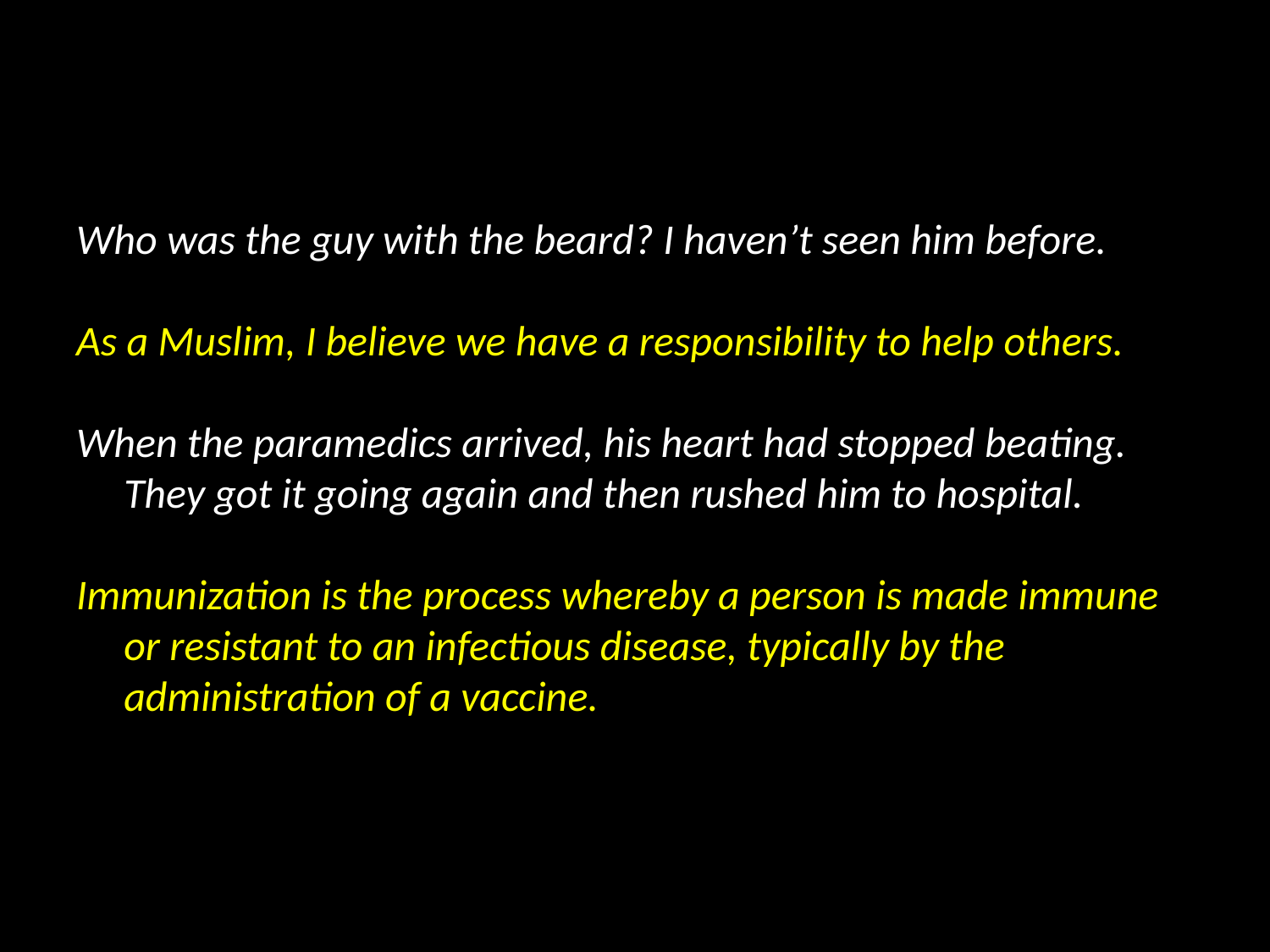

#

Who was the guy with the beard? I haven’t seen him before.

As a Muslim, I believe we have a responsibility to help others.

When the paramedics arrived, his heart had stopped beating. They got it going again and then rushed him to hospital.

Immunization is the process whereby a person is made immune or resistant to an infectious disease, typically by the administration of a vaccine.